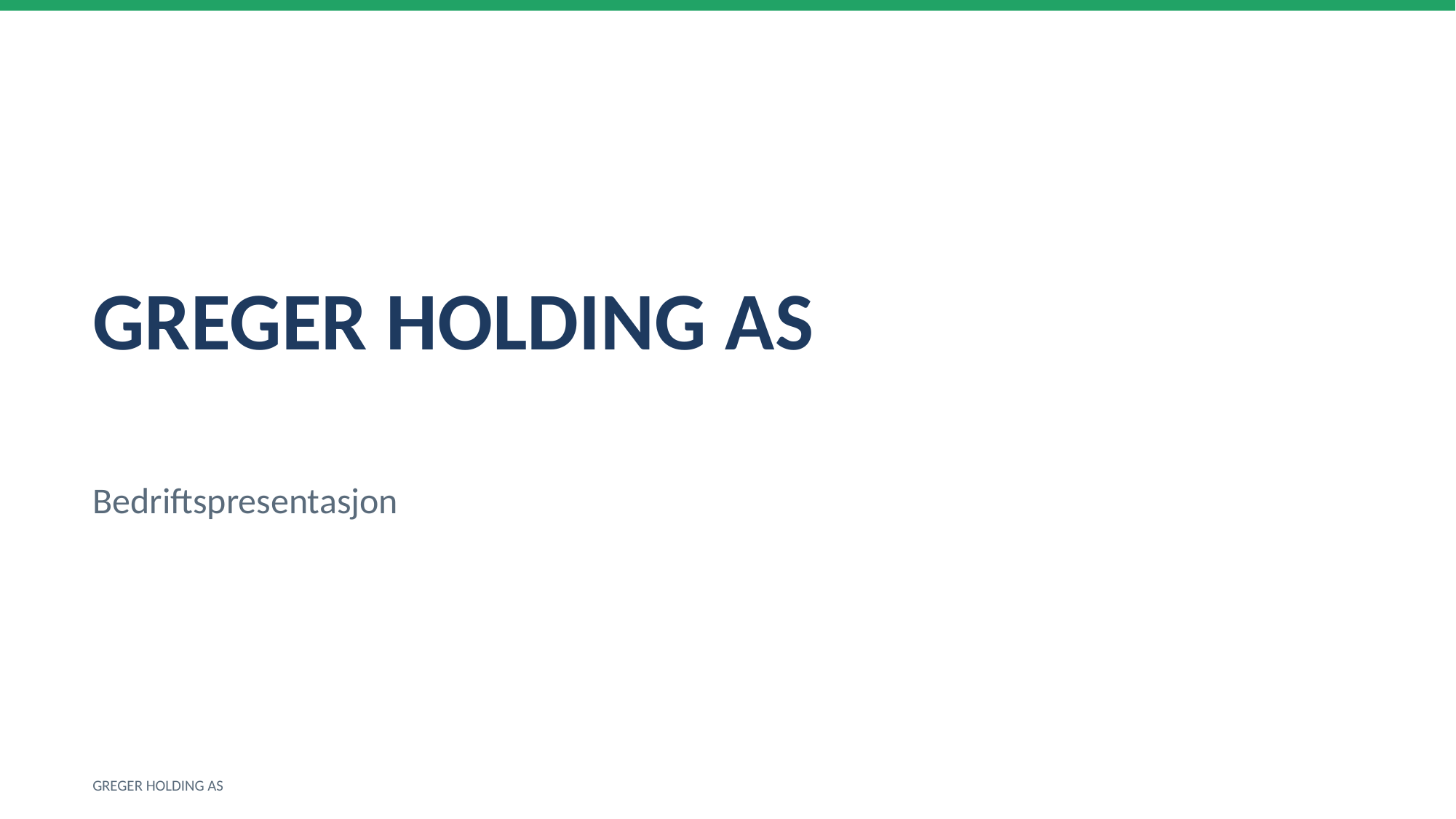

GREGER HOLDING AS
Bedriftspresentasjon
GREGER HOLDING AS